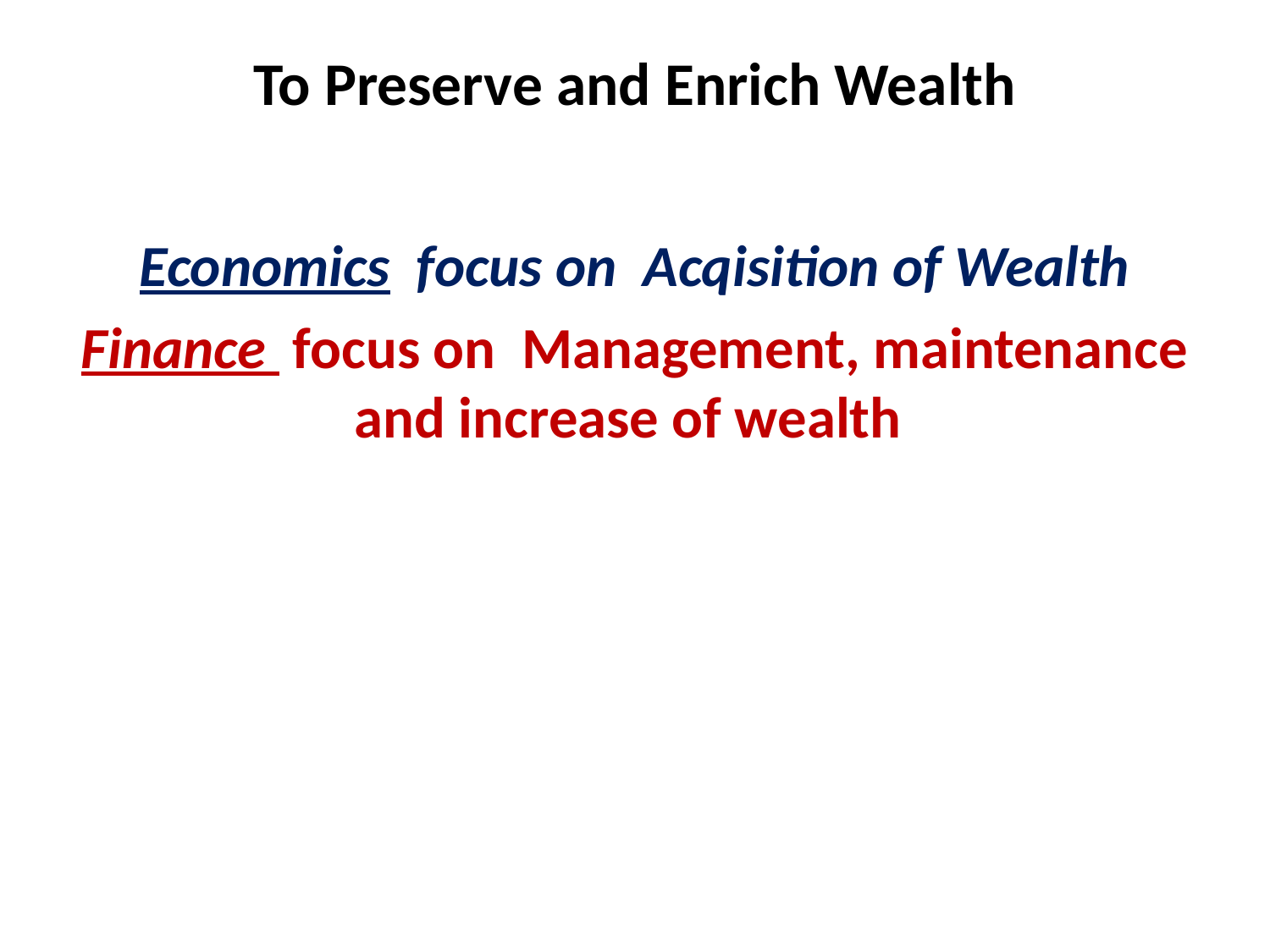

# To Preserve and Enrich Wealth
Economics  focus on  Acqisition of Wealth
Finance  focus on  Management, maintenance and increase of wealth